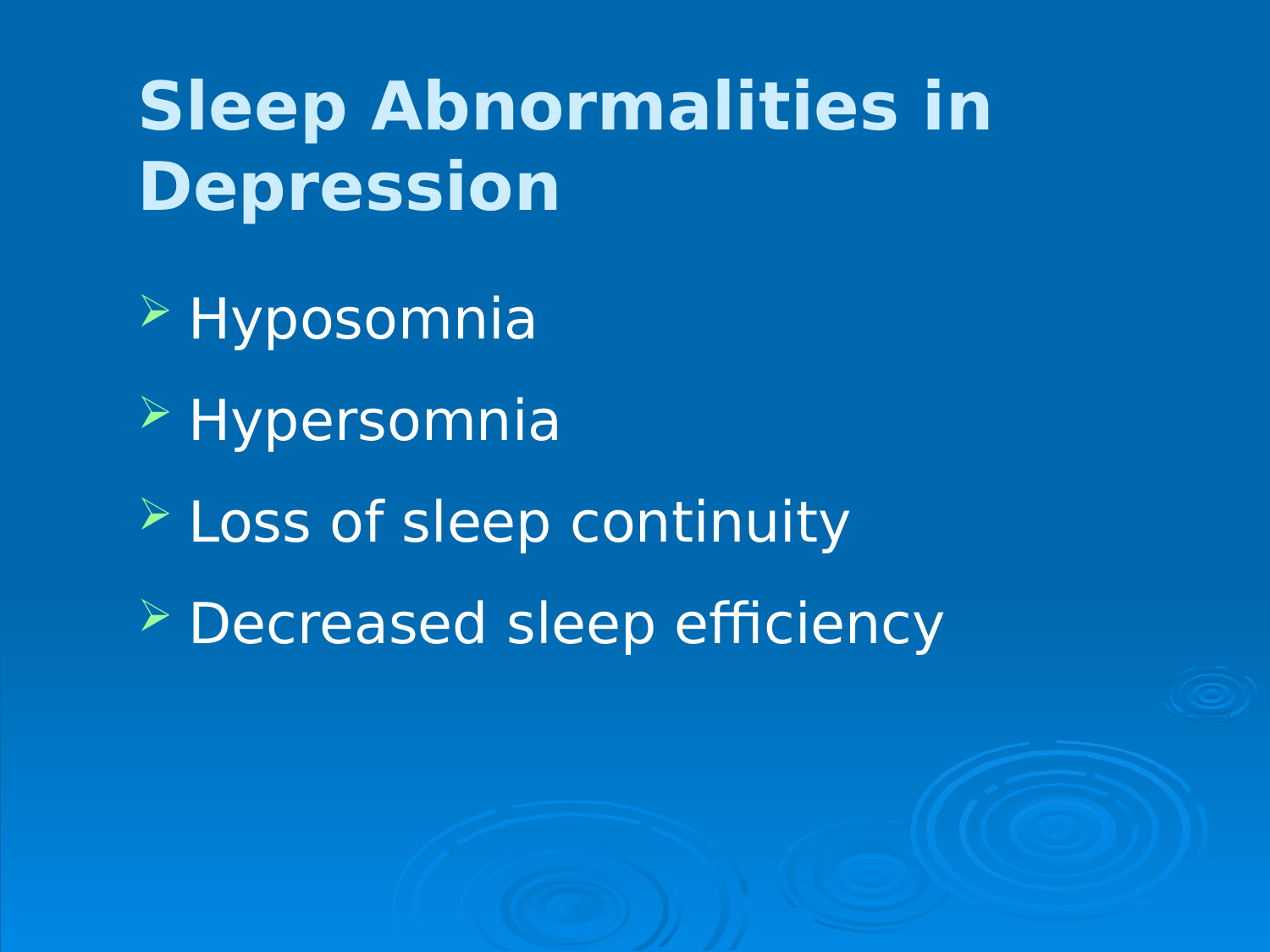

# Sleep Abnormalities in Depression
Hyposomnia
Hypersomnia
Loss of sleep continuity
Decreased sleep efficiency